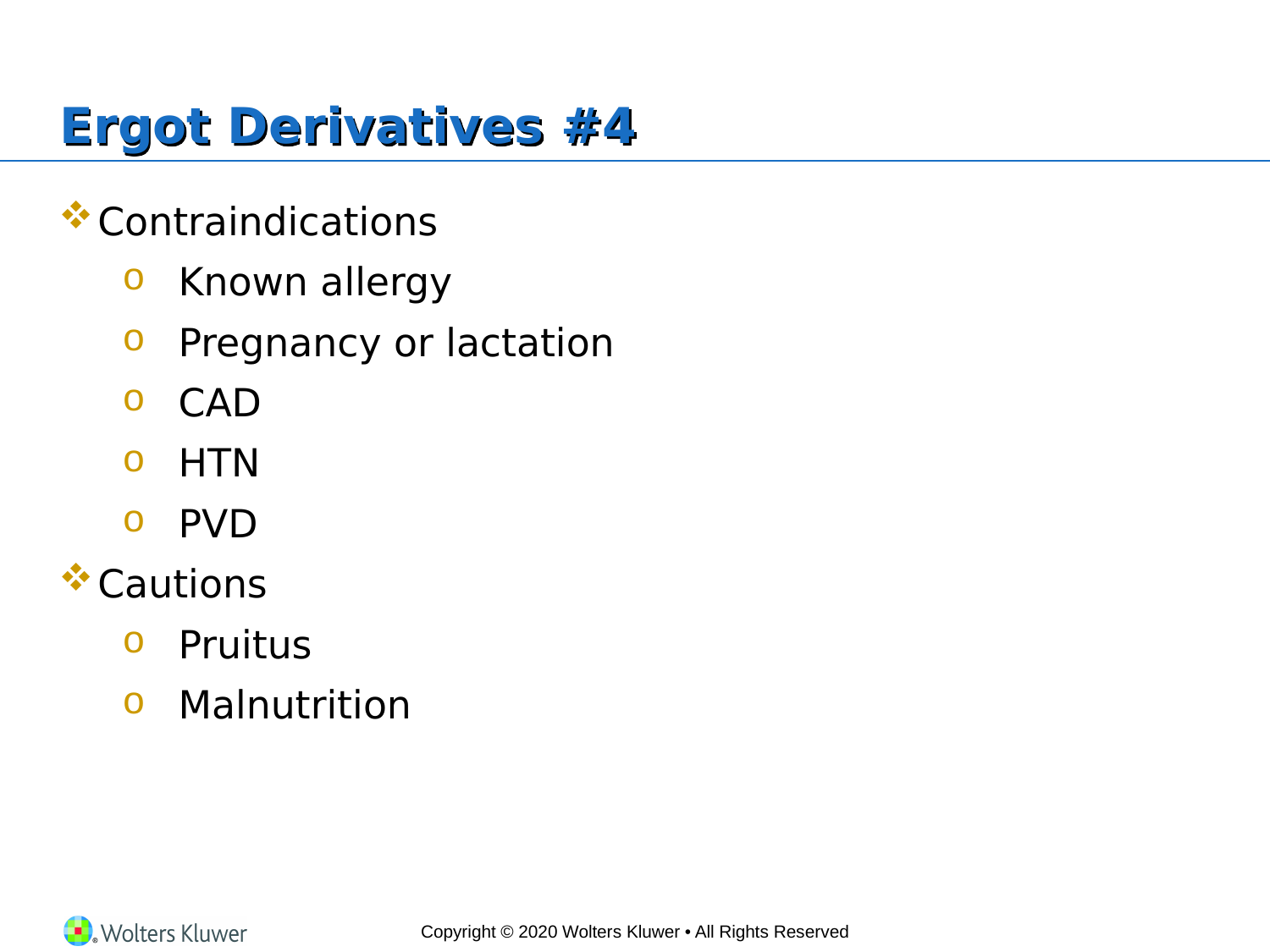

# Ergot Derivatives #4
Contraindications
Known allergy
Pregnancy or lactation
CAD
HTN
PVD
Cautions
Pruitus
Malnutrition